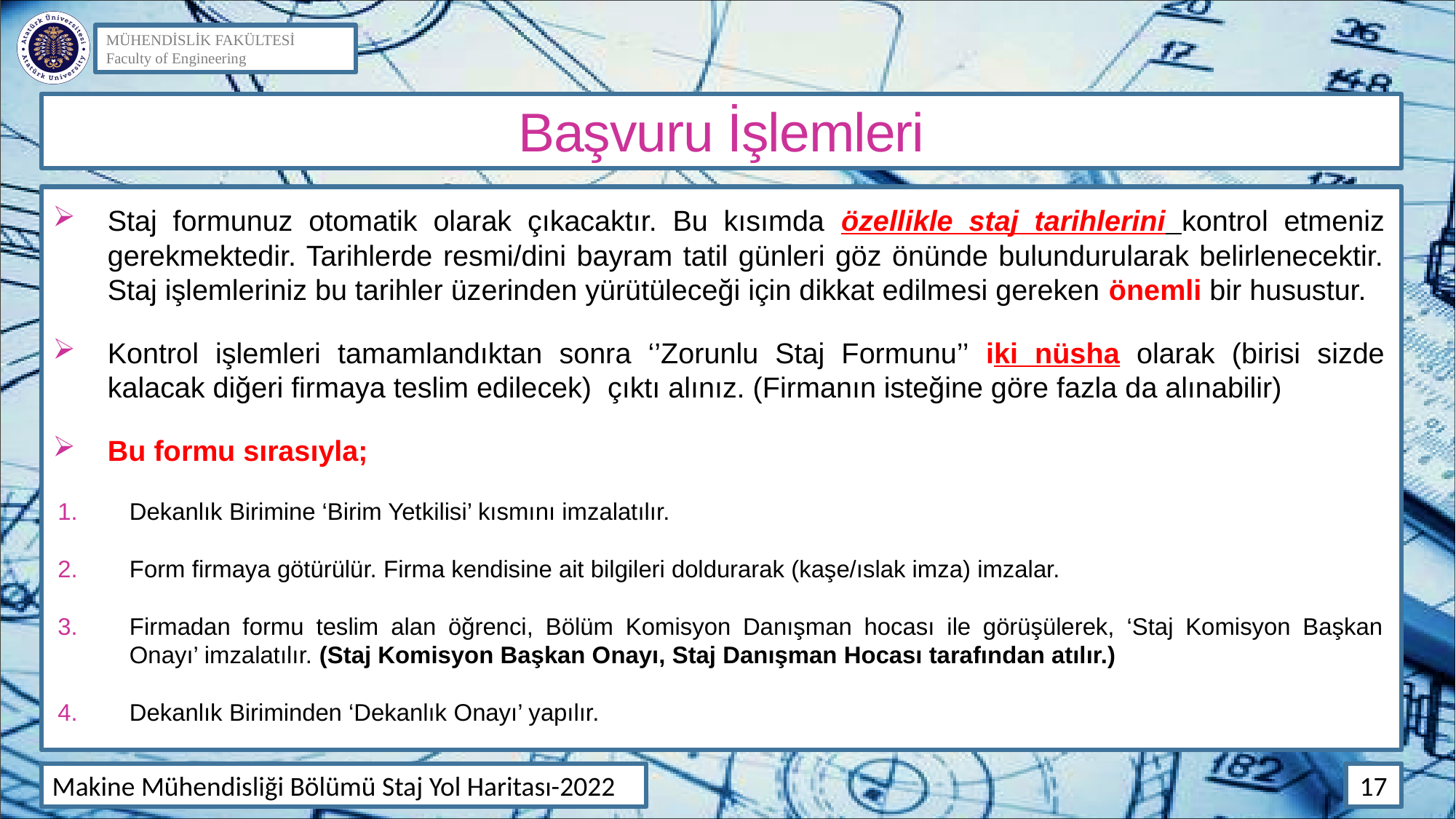

# Başvuru İşlemleri
Staj formunuz otomatik olarak çıkacaktır. Bu kısımda özellikle staj tarihlerini kontrol etmeniz gerekmektedir. Tarihlerde resmi/dini bayram tatil günleri göz önünde bulundurularak belirlenecektir. Staj işlemleriniz bu tarihler üzerinden yürütüleceği için dikkat edilmesi gereken önemli bir husustur.
Kontrol işlemleri tamamlandıktan sonra ‘’Zorunlu Staj Formunu’’ iki nüsha olarak (birisi sizde kalacak diğeri firmaya teslim edilecek)  çıktı alınız. (Firmanın isteğine göre fazla da alınabilir)
Bu formu sırasıyla;
Dekanlık Birimine ‘Birim Yetkilisi’ kısmını imzalatılır.
Form firmaya götürülür. Firma kendisine ait bilgileri doldurarak (kaşe/ıslak imza) imzalar.
Firmadan formu teslim alan öğrenci, Bölüm Komisyon Danışman hocası ile görüşülerek, ‘Staj Komisyon Başkan Onayı’ imzalatılır. (Staj Komisyon Başkan Onayı, Staj Danışman Hocası tarafından atılır.)
Dekanlık Biriminden ‘Dekanlık Onayı’ yapılır.